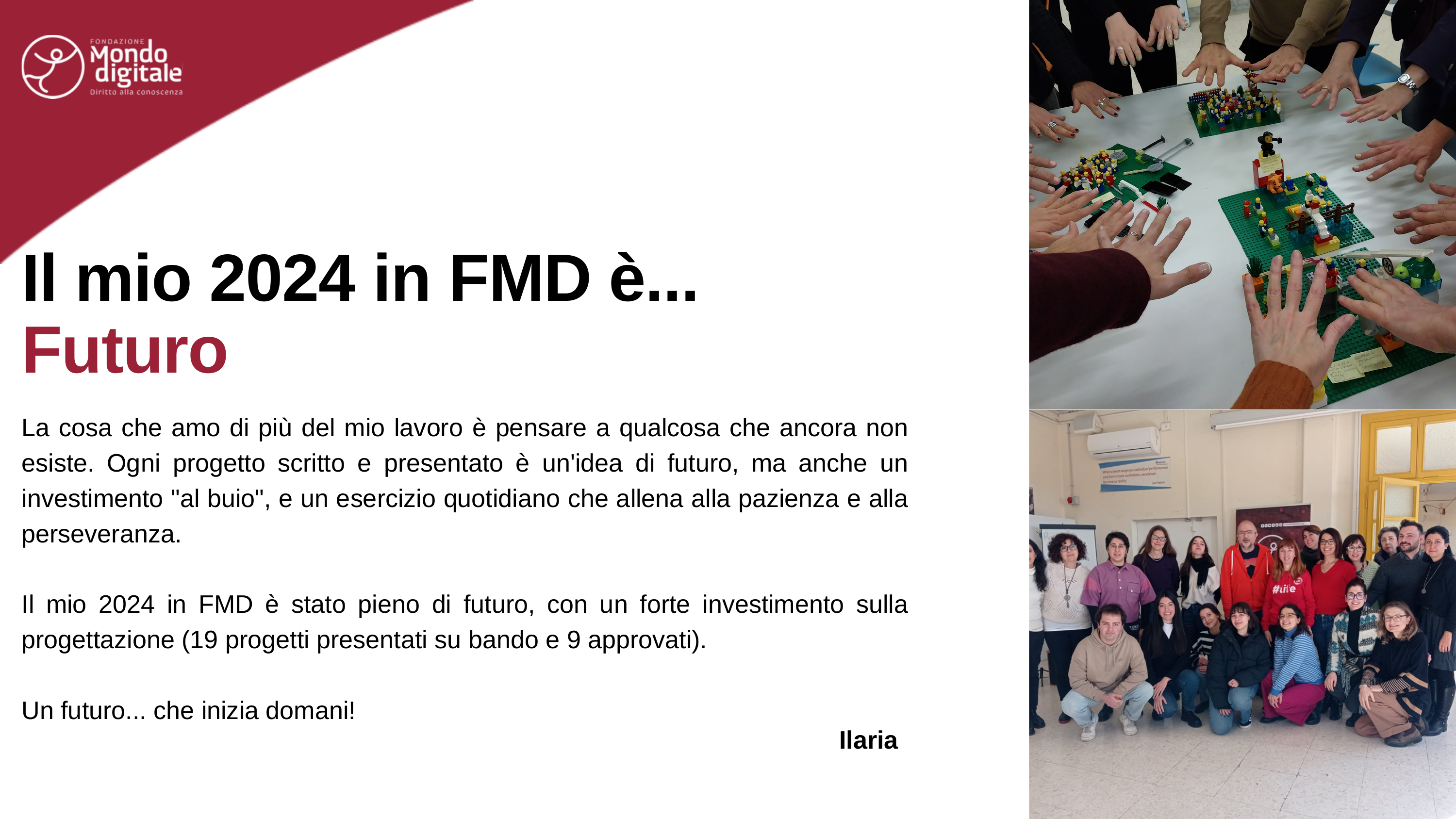

Il mio 2024 in FMD è...
Futuro
​La cosa che amo di più del mio lavoro è pensare a qualcosa che ancora non esiste. Ogni progetto scritto e presentato è un'idea di futuro, ma anche un investimento "al buio", e un esercizio quotidiano che allena alla pazienza e alla perseveranza.

Il mio 2024 in FMD è stato pieno di futuro, con un forte investimento sulla progettazione (19 progetti presentati su bando e 9 approvati).

Un futuro... che inizia domani!

Ilaria